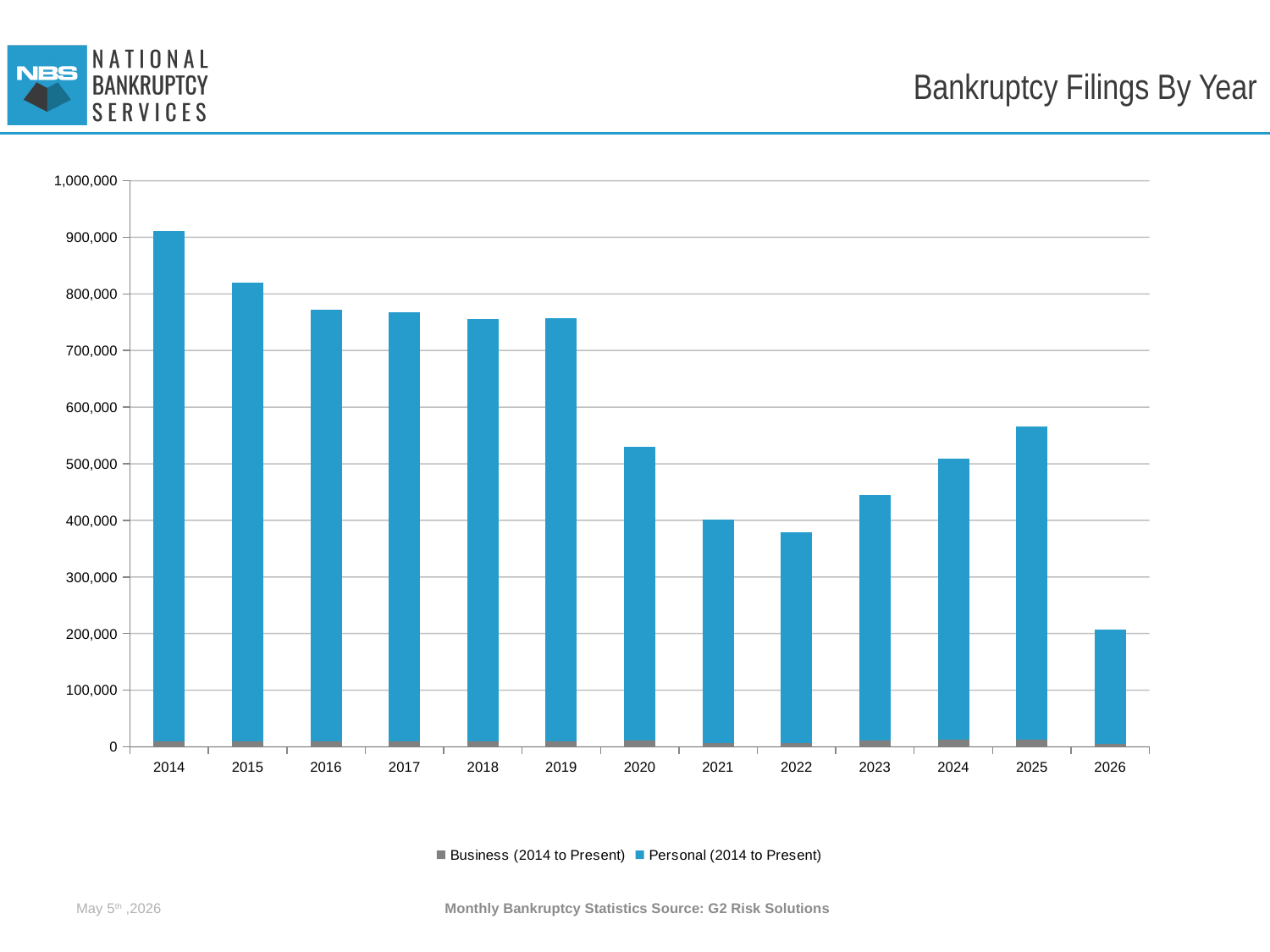

# Bankruptcy Filings By Year

[unsupported chart]

May 5th ,2026
Monthly Bankruptcy Statistics Source: G2 Risk Solutions